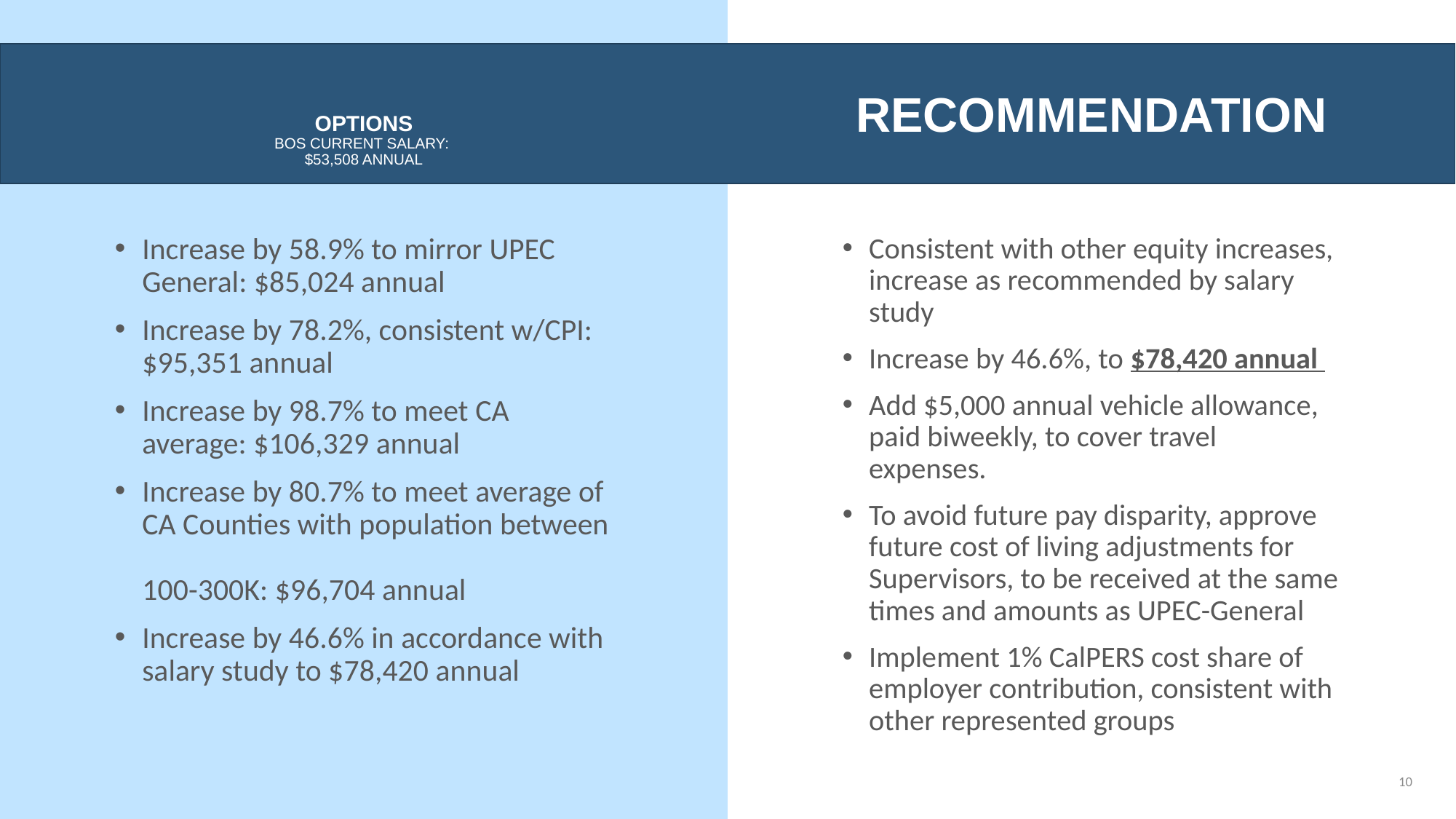

recommendation
# options bos current salary: $53,508 annual
Increase by 58.9% to mirror UPEC General: $85,024 annual
Increase by 78.2%, consistent w/CPI: $95,351 annual
Increase by 98.7% to meet CA average: $106,329 annual
Increase by 80.7% to meet average of CA Counties with population between
100-300K: $96,704 annual
Increase by 46.6% in accordance with salary study to $78,420 annual

Consistent with other equity increases, increase as recommended by salary study
Increase by 46.6%, to $78,420 annual
Add $5,000 annual vehicle allowance, paid biweekly, to cover travel expenses.
To avoid future pay disparity, approve future cost of living adjustments for Supervisors, to be received at the same times and amounts as UPEC-General
Implement 1% CalPERS cost share of employer contribution, consistent with other represented groups
10